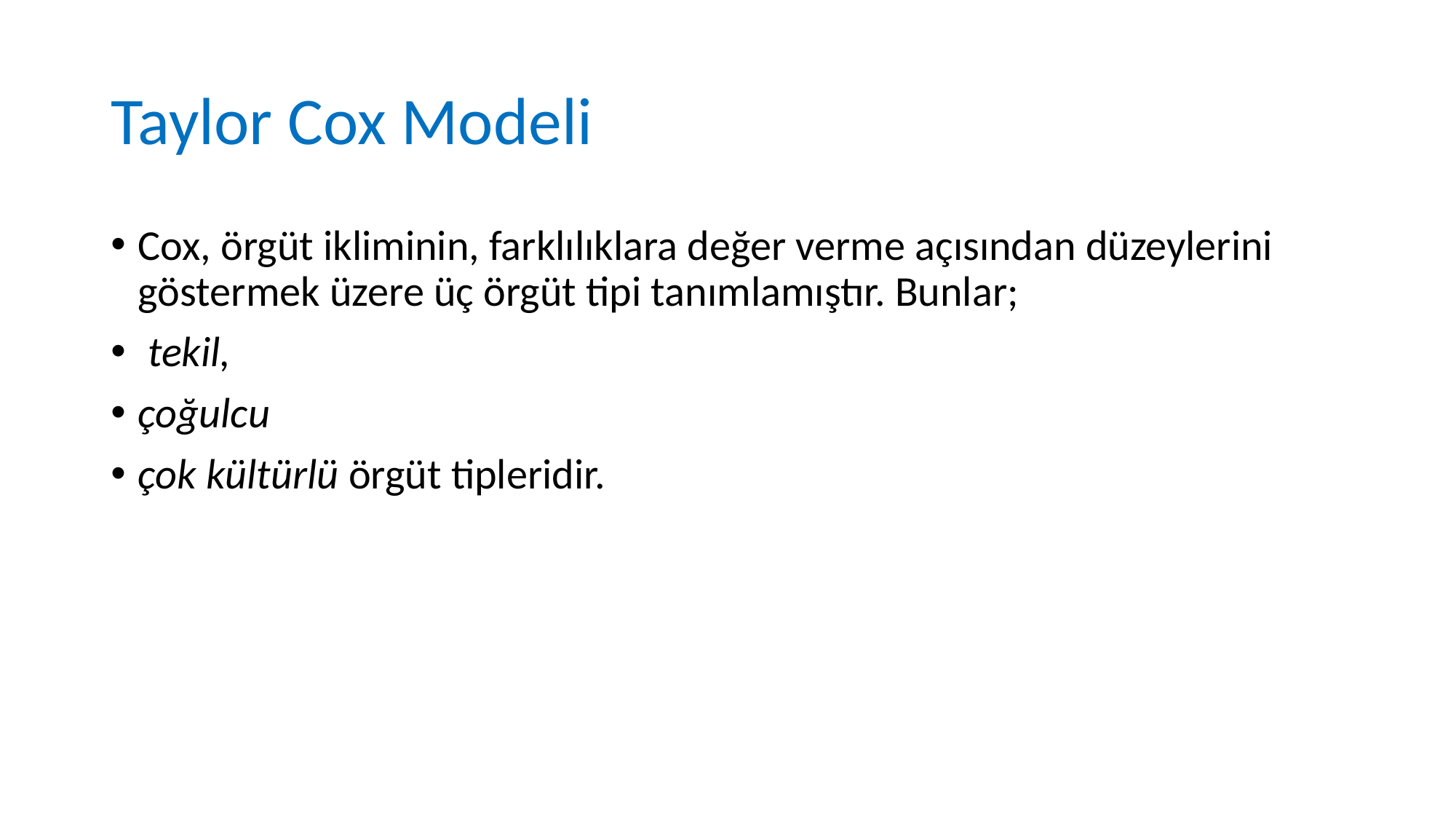

# Taylor Cox Modeli
Cox, örgüt ikliminin, farklılıklara değer verme açısından düzeylerini göstermek üzere üç örgüt tipi tanımlamıştır. Bunlar;
 tekil,
çoğulcu
çok kültürlü örgüt tipleridir.